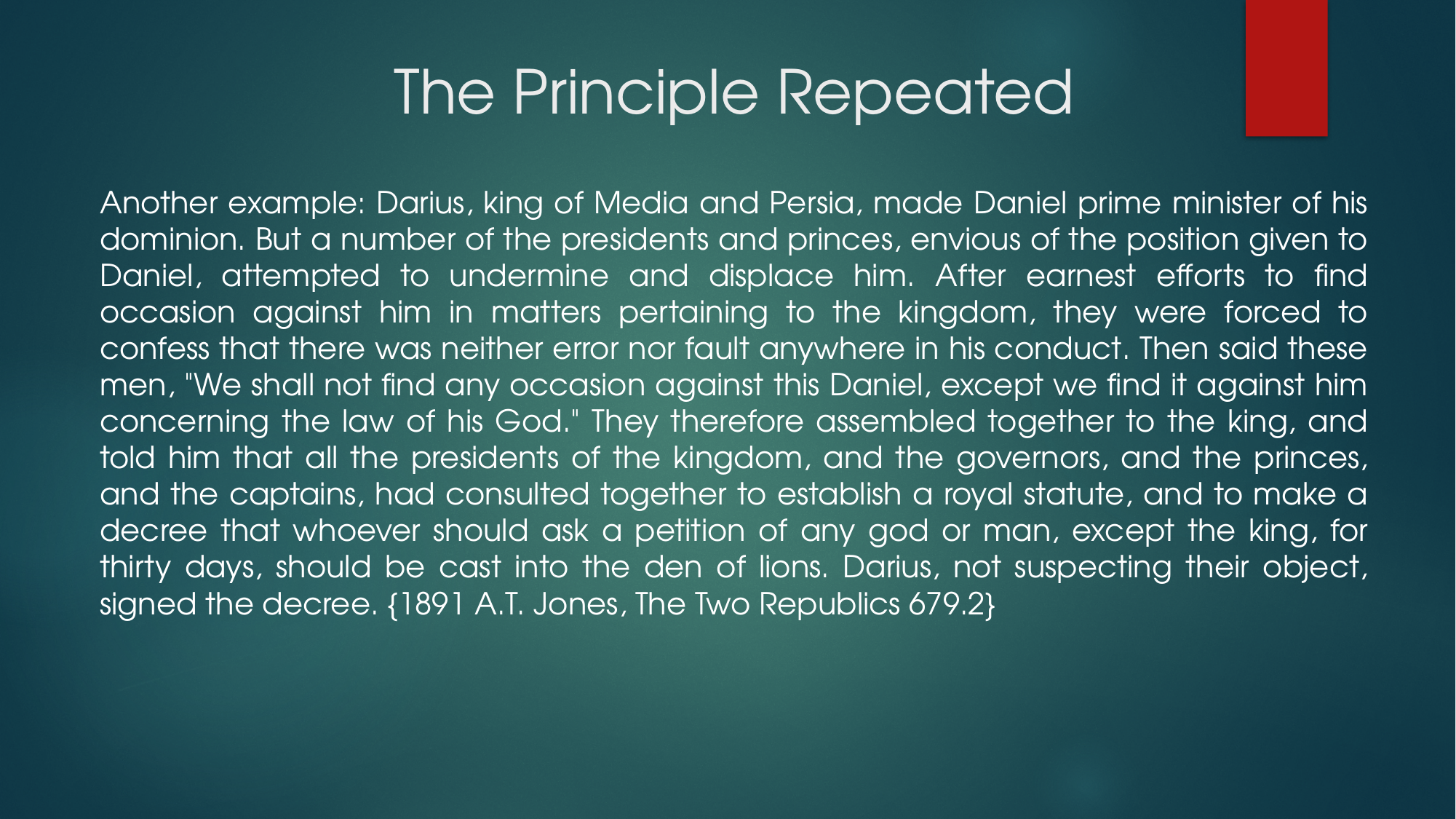

# The Principle Repeated
Another example: Darius, king of Media and Persia, made Daniel prime minister of his dominion. But a number of the presidents and princes, envious of the position given to Daniel, attempted to undermine and displace him. After earnest efforts to find occasion against him in matters pertaining to the kingdom, they were forced to confess that there was neither error nor fault anywhere in his conduct. Then said these men, "We shall not find any occasion against this Daniel, except we find it against him concerning the law of his God." They therefore assembled together to the king, and told him that all the presidents of the kingdom, and the governors, and the princes, and the captains, had consulted together to establish a royal statute, and to make a decree that whoever should ask a petition of any god or man, except the king, for thirty days, should be cast into the den of lions. Darius, not suspecting their object, signed the decree. {1891 A.T. Jones, The Two Republics 679.2}